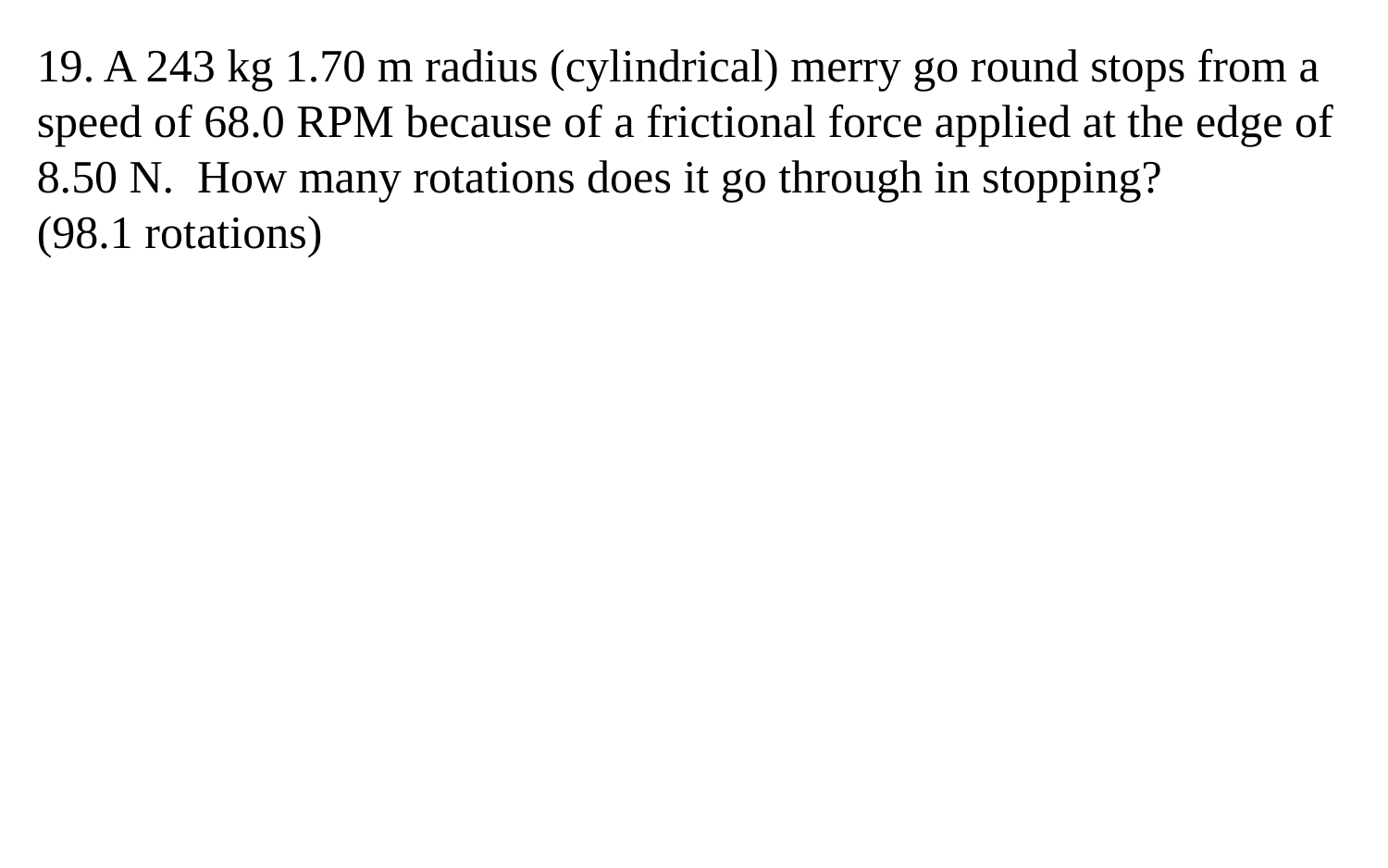

19. A 243 kg 1.70 m radius (cylindrical) merry go round stops from a speed of 68.0 RPM because of a frictional force applied at the edge of 8.50 N.  How many rotations does it go through in stopping?
(98.1 rotations)